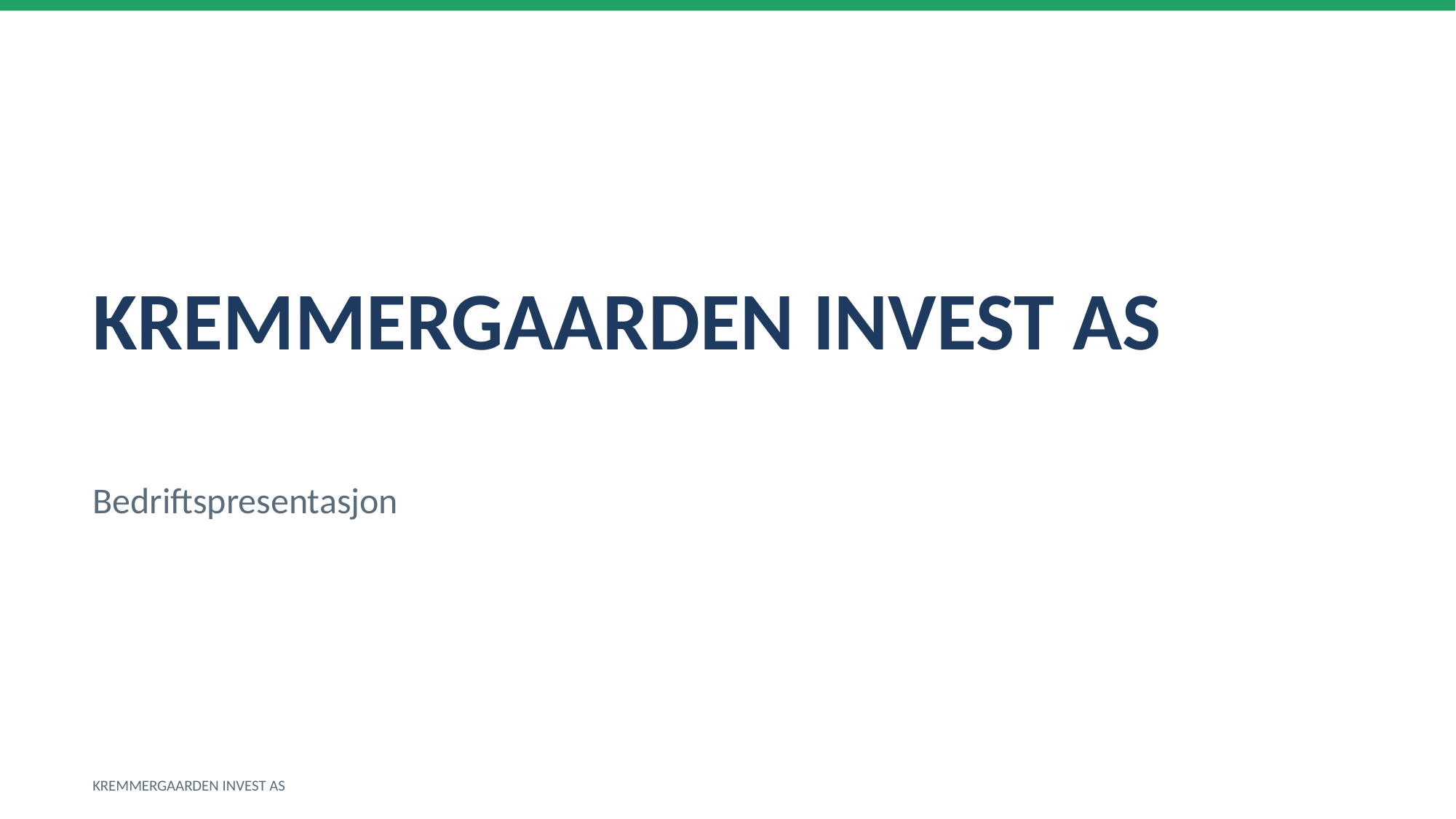

KREMMERGAARDEN INVEST AS
Bedriftspresentasjon
KREMMERGAARDEN INVEST AS